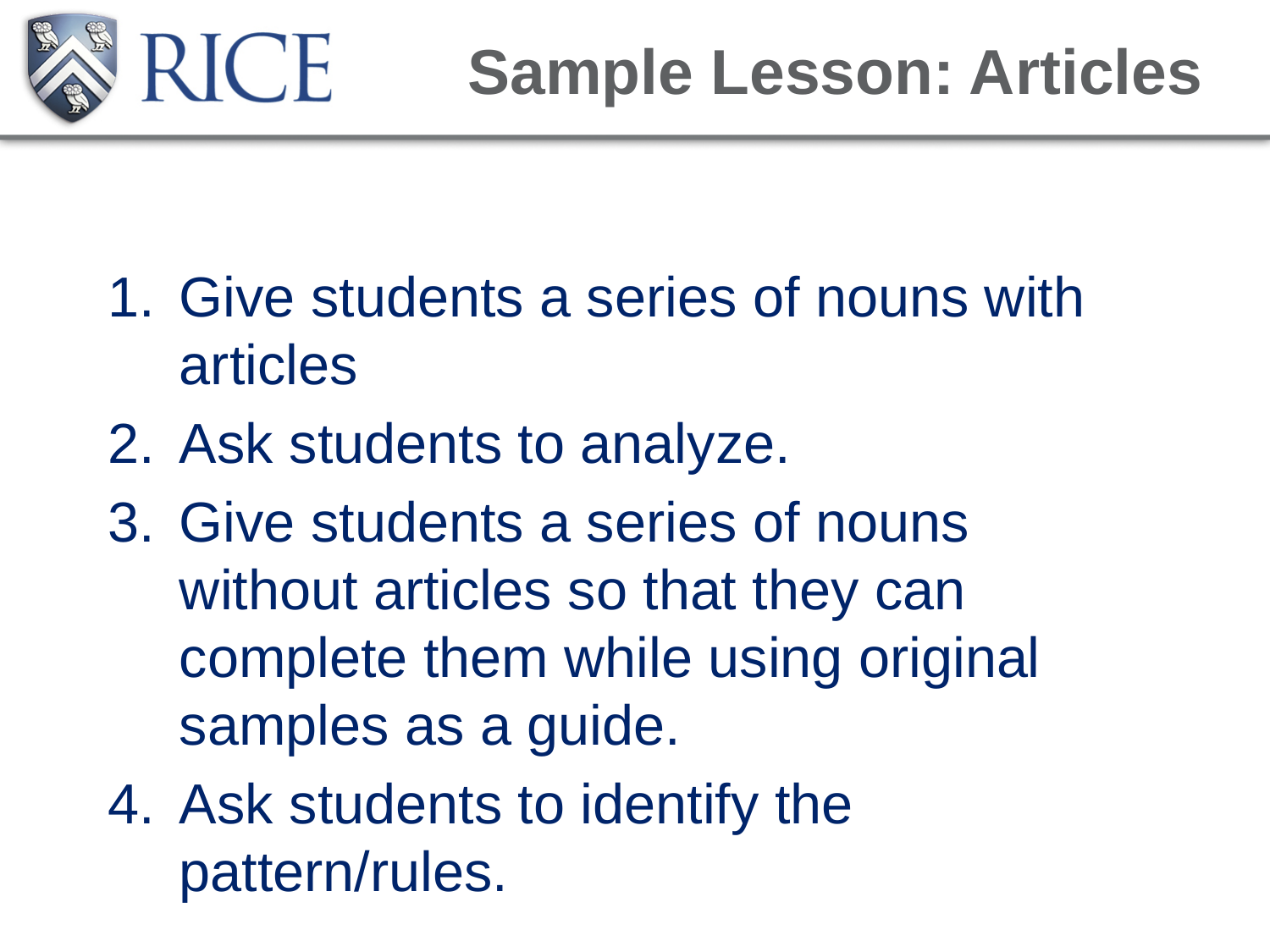

# Sample Lesson: Articles
Give students a series of nouns with articles
Ask students to analyze.
Give students a series of nouns without articles so that they can complete them while using original samples as a guide.
Ask students to identify the pattern/rules.